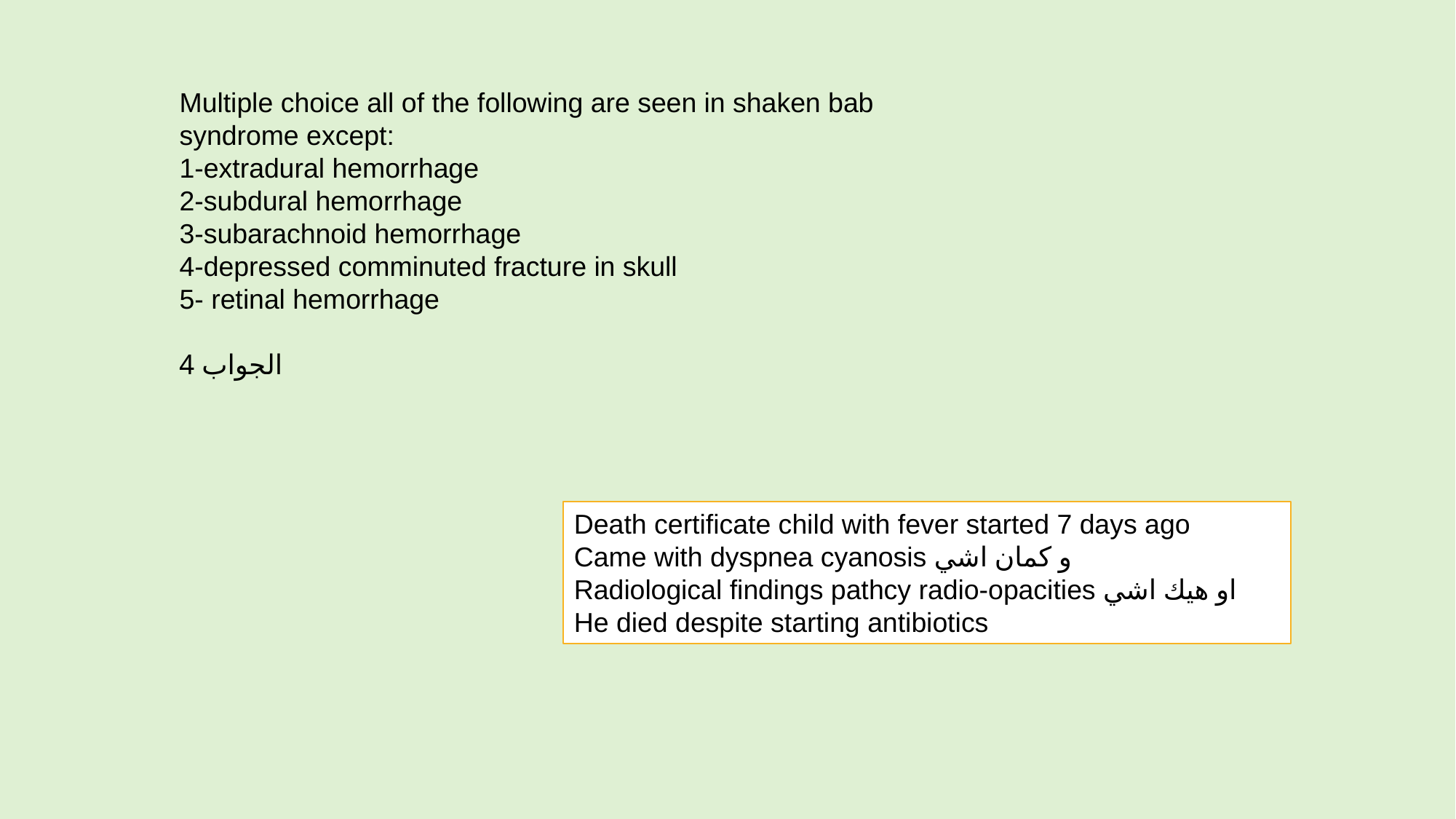

Multiple choice all of the following are seen in shaken bab syndrome except: 
1-extradural hemorrhage 
2-subdural hemorrhage 
3-subarachnoid hemorrhage 
4-depressed comminuted fracture in skull 
5- retinal hemorrhage
 
الجواب 4
Death certificate child with fever started 7 days ago 
Came with dyspnea cyanosis و كمان اشي 
Radiological findings pathcy radio-opacities او هيك اشي 
He died despite starting antibiotics